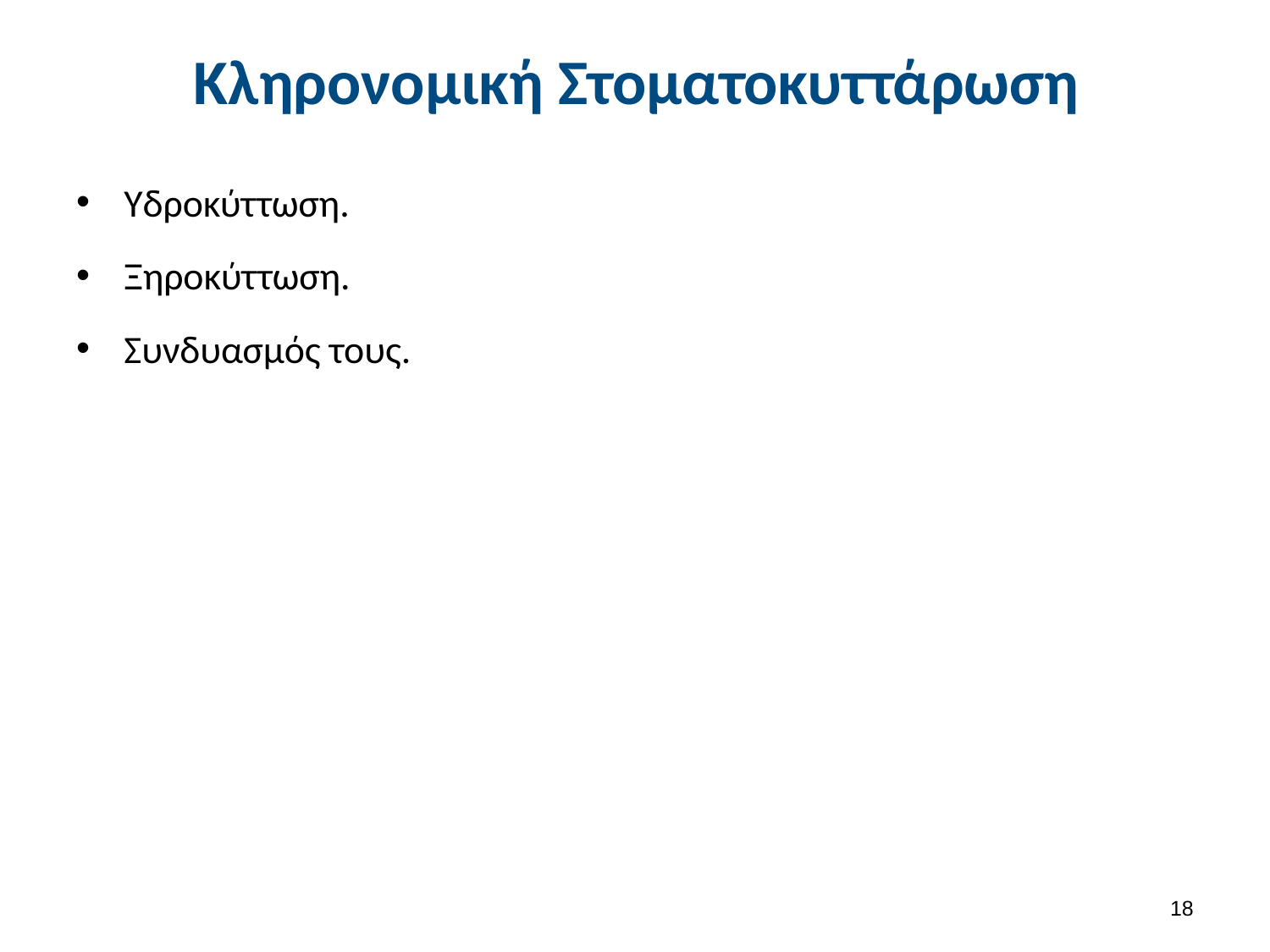

# Κληρονομική Στοματοκυττάρωση
Υδροκύττωση.
Ξηροκύττωση.
Συνδυασμός τους.
18